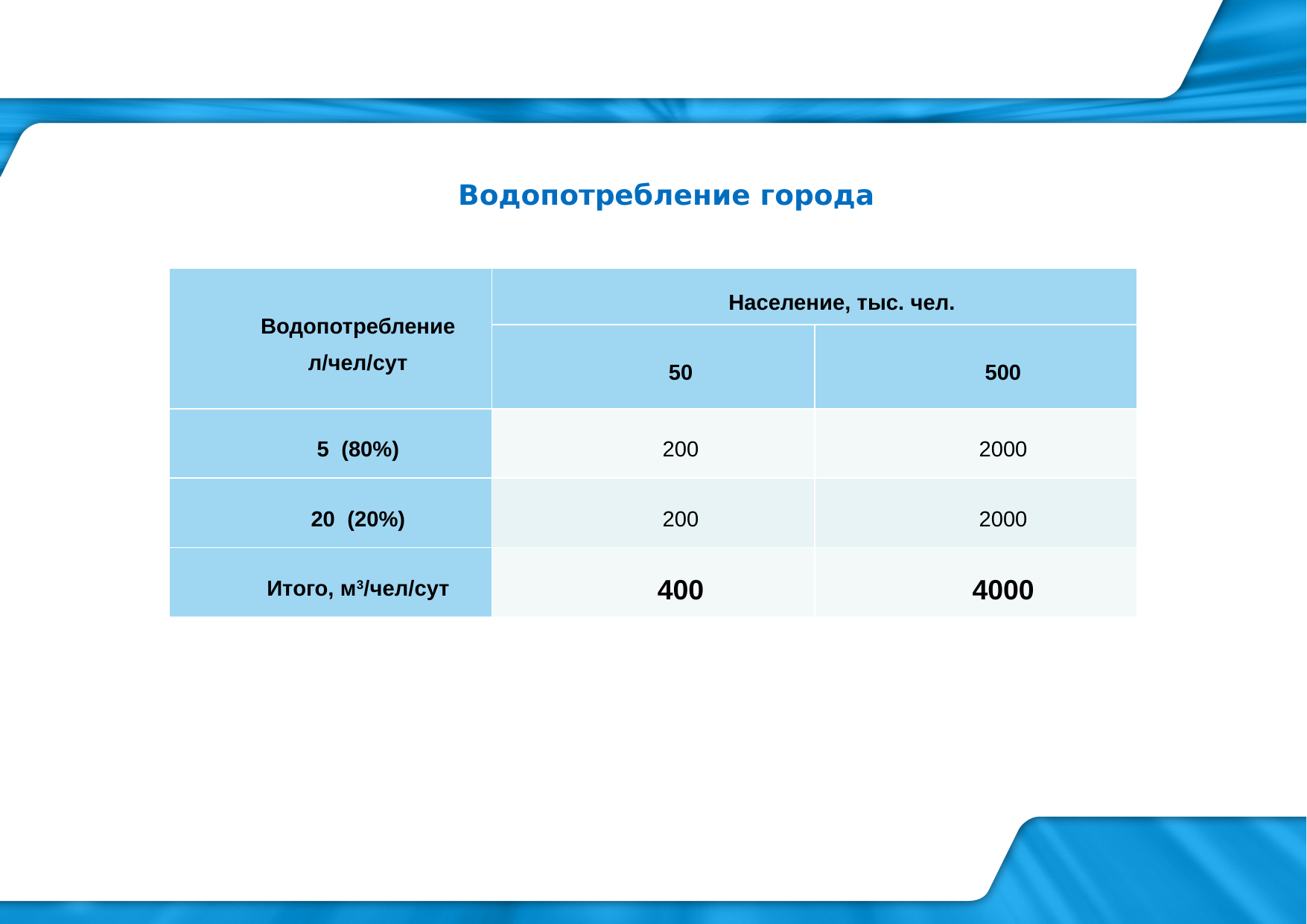

Водопотребление города
| Водопотребление л/чел/сут | Население, тыс. чел. |  |
| --- | --- | --- |
|  | 50 | 500 |
| 5 (80%) | 200 | 2000 |
| 20 (20%) | 200 | 2000 |
| Итого, м3/чел/сут | 400 | 4000 |